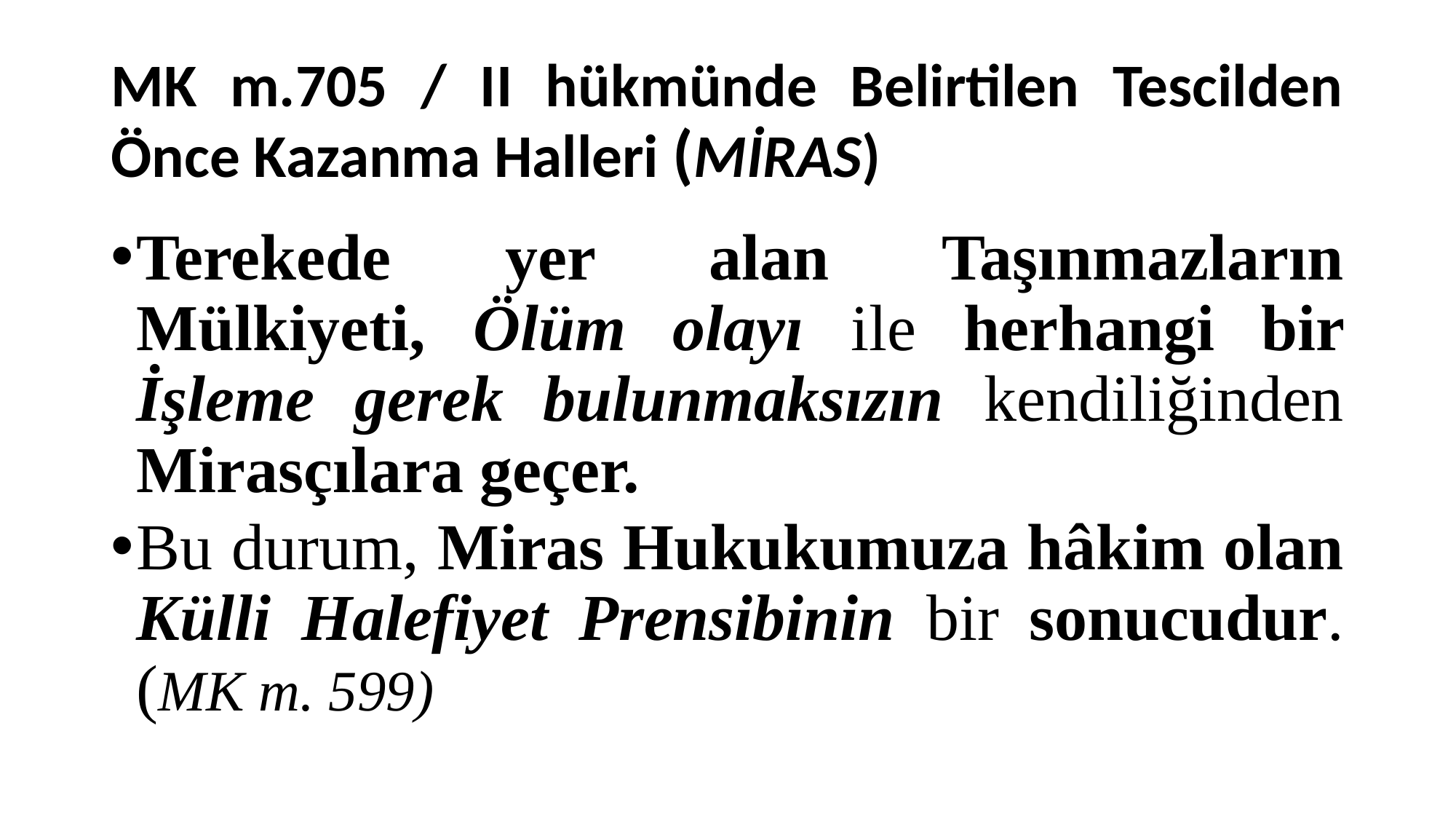

# MK m.705 / II hükmünde Belirtilen Tescilden Önce Kazanma Halleri (MİRAS)
Terekede yer alan Taşınmazların Mülkiyeti, Ölüm olayı ile herhangi bir İşleme gerek bulunmaksızın kendiliğinden Mirasçılara geçer.
Bu durum, Miras Hukukumuza hâkim olan Külli Halefiyet Prensibinin bir sonucudur. (MK m. 599)